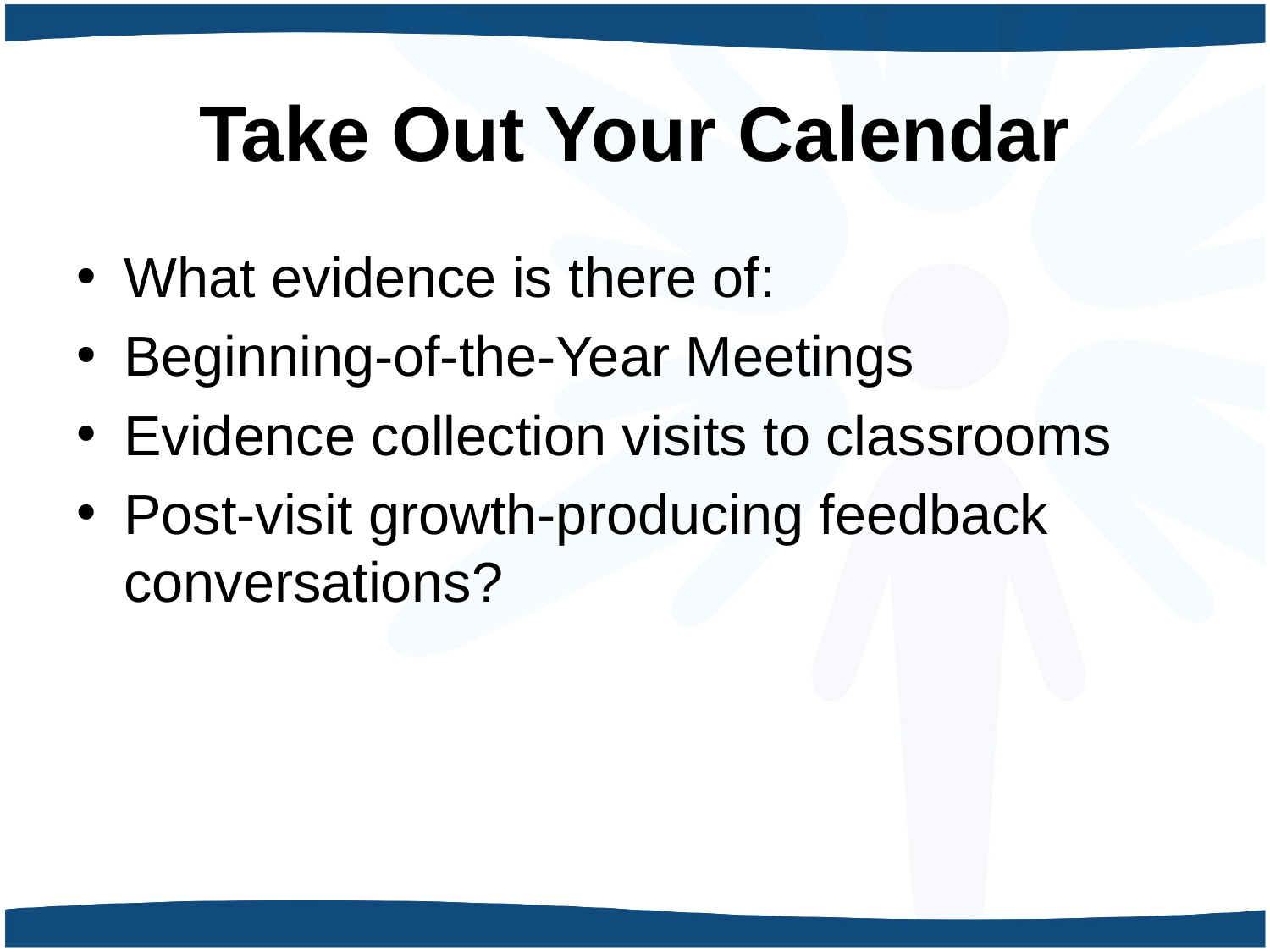

# Take Out Your Calendar
What evidence is there of:
Beginning-of-the-Year Meetings
Evidence collection visits to classrooms
Post-visit growth-producing feedback conversations?